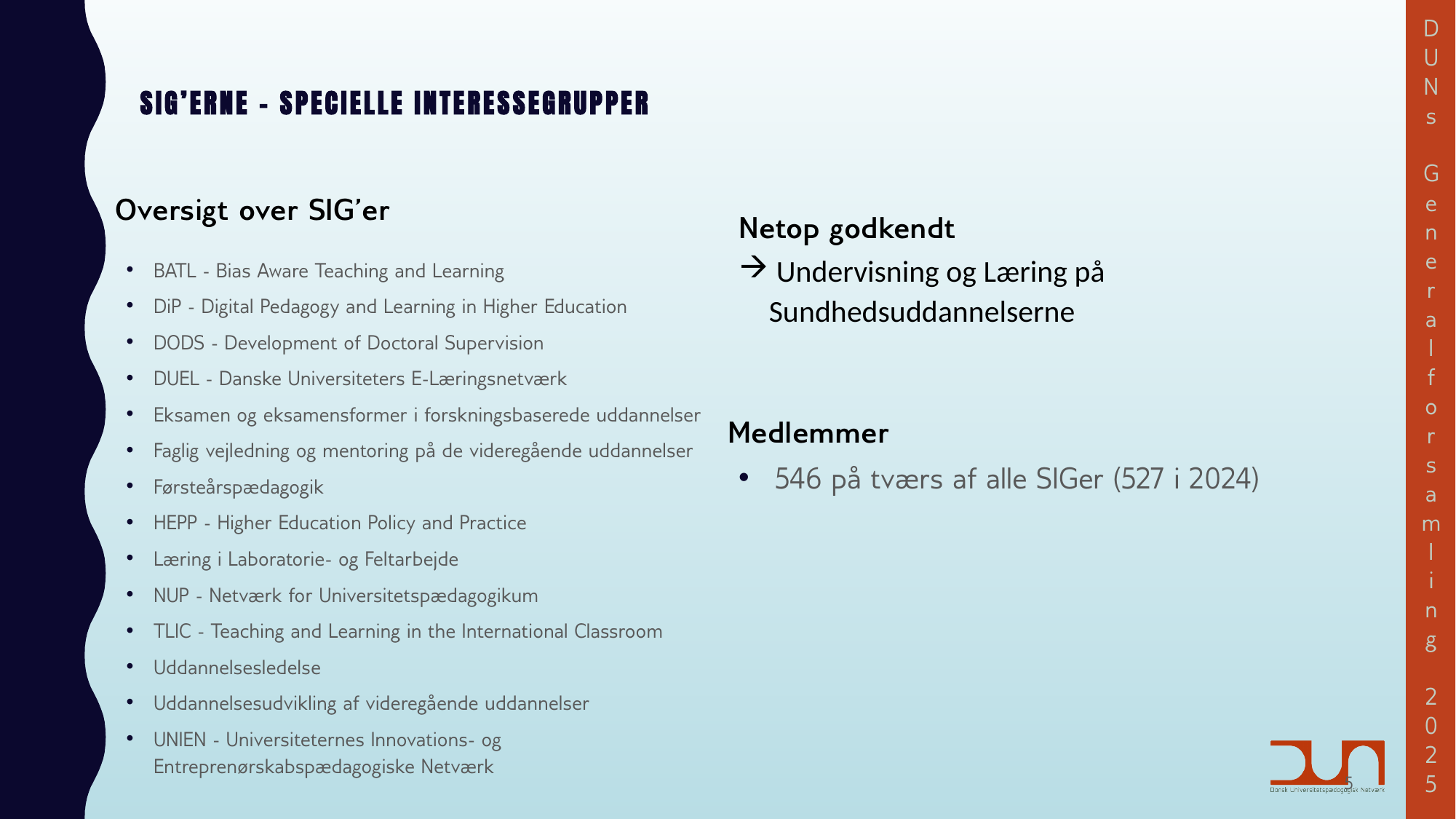

# SIG’erne - Specielle Interessegrupper
Oversigt over SIG’er
Netop godkendt
 Undervisning og Læring på Sundhedsuddannelserne
BATL - Bias Aware Teaching and Learning
DiP - Digital Pedagogy and Learning in Higher Education
DODS - Development of Doctoral Supervision
DUEL - Danske Universiteters E-Læringsnetværk
Eksamen og eksamensformer i forskningsbaserede uddannelser
Faglig vejledning og mentoring på de videregående uddannelser
Førsteårspædagogik
HEPP - Higher Education Policy and Practice
Læring i Laboratorie- og Feltarbejde
NUP - Netværk for Universitetspædagogikum
TLIC - Teaching and Learning in the International Classroom
Uddannelsesledelse
Uddannelsesudvikling af videregående uddannelser
UNIEN - Universiteternes Innovations- og Entreprenørskabspædagogiske Netværk

Medlemmer
 546 på tværs af alle SIGer (527 i 2024)
5